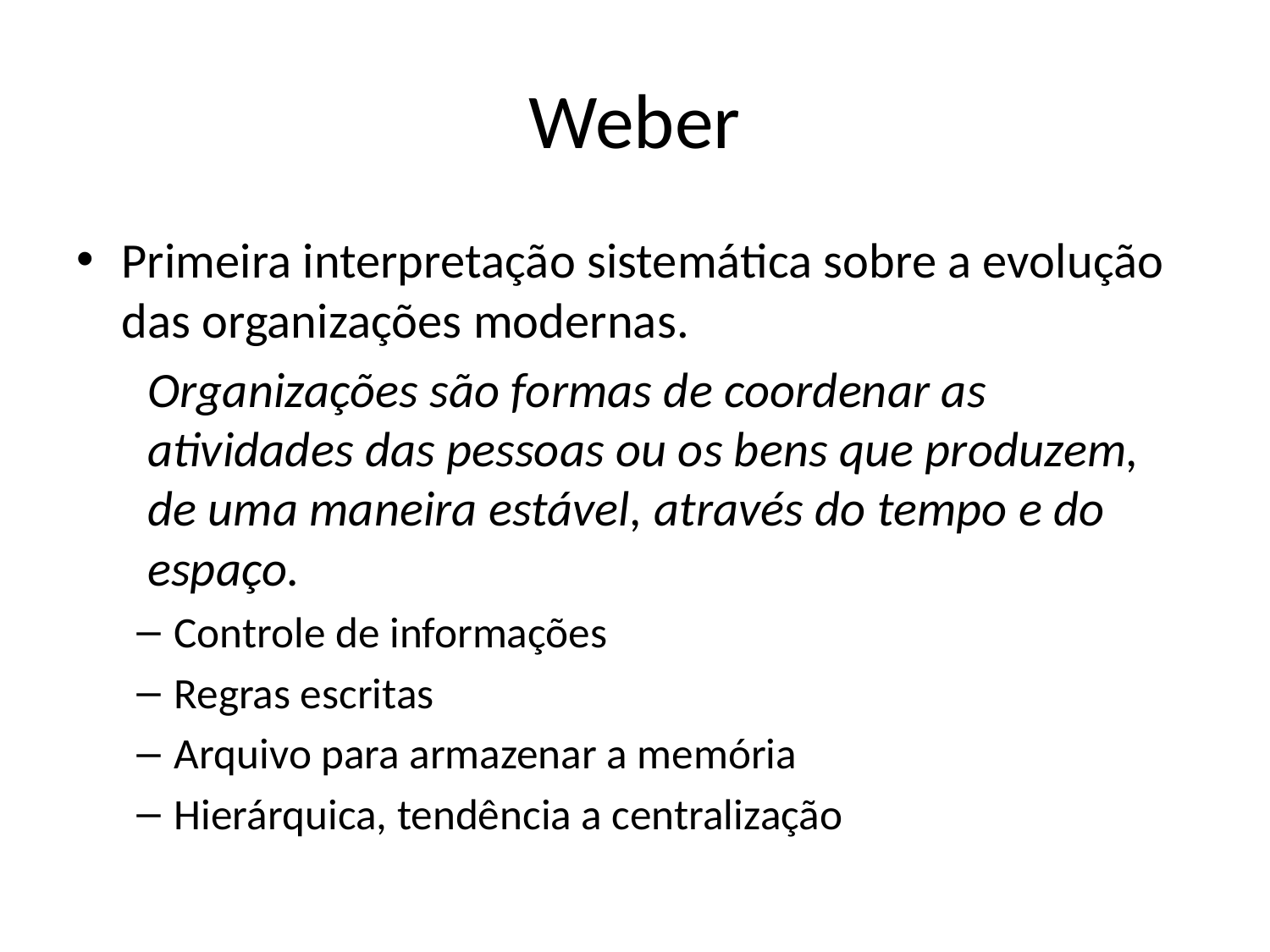

# Weber
Primeira interpretação sistemática sobre a evolução das organizações modernas.
Organizações são formas de coordenar as atividades das pessoas ou os bens que produzem, de uma maneira estável, através do tempo e do espaço.
Controle de informações
Regras escritas
Arquivo para armazenar a memória
Hierárquica, tendência a centralização